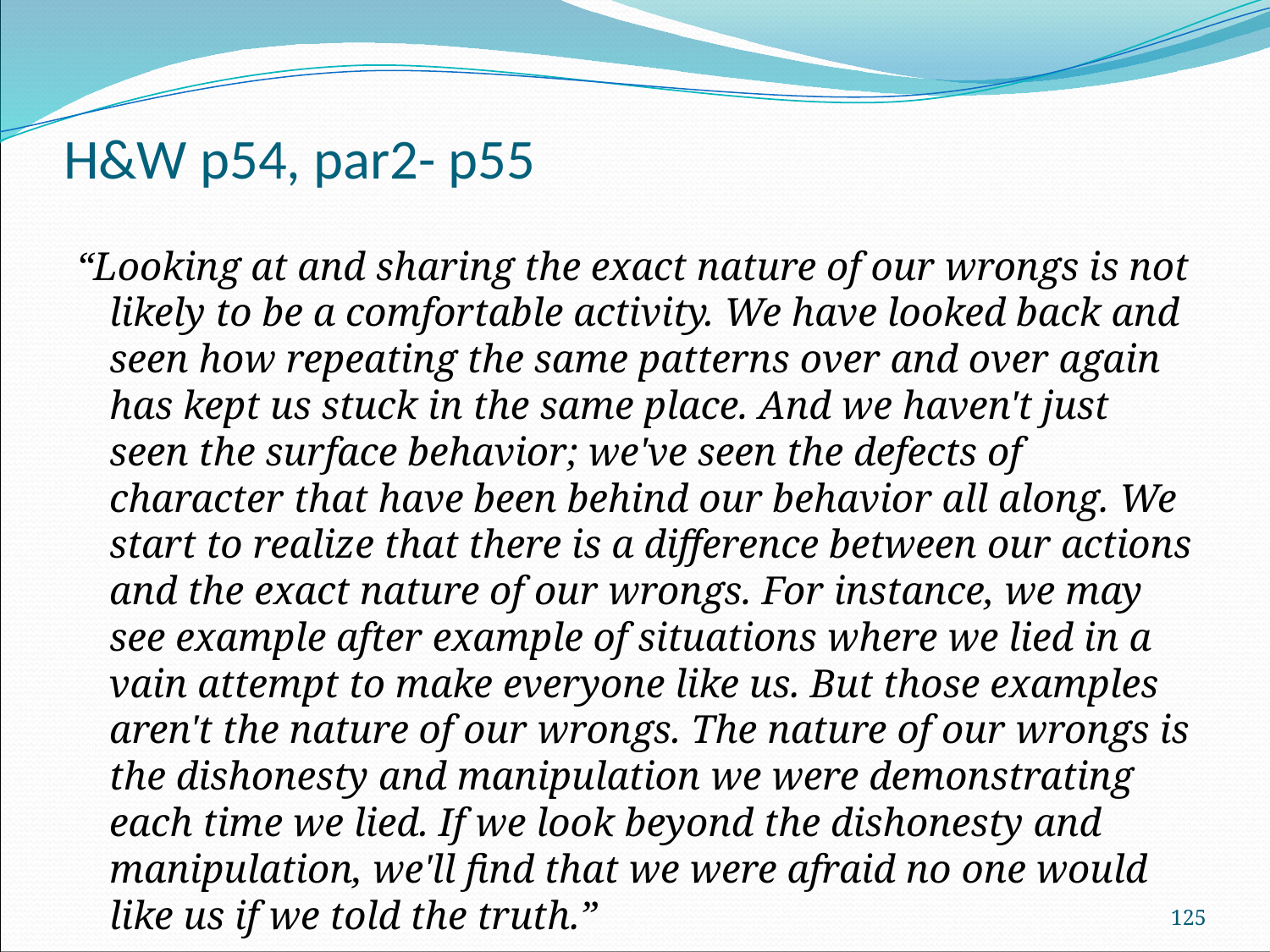

# H&W p54, par2- p55

“Looking at and sharing the exact nature of our wrongs is not likely to be a comfortable activity. We have looked back and seen how repeating the same patterns over and over again has kept us stuck in the same place. And we haven't just seen the surface behavior; we've seen the defects of character that have been behind our behavior all along. We start to realize that there is a difference between our actions and the exact nature of our wrongs. For instance, we may see example after example of situations where we lied in a vain attempt to make everyone like us. But those examples aren't the nature of our wrongs. The nature of our wrongs is the dishonesty and manipulation we were demonstrating each time we lied. If we look beyond the dishonesty and manipulation, we'll find that we were afraid no one would like us if we told the truth.”
125